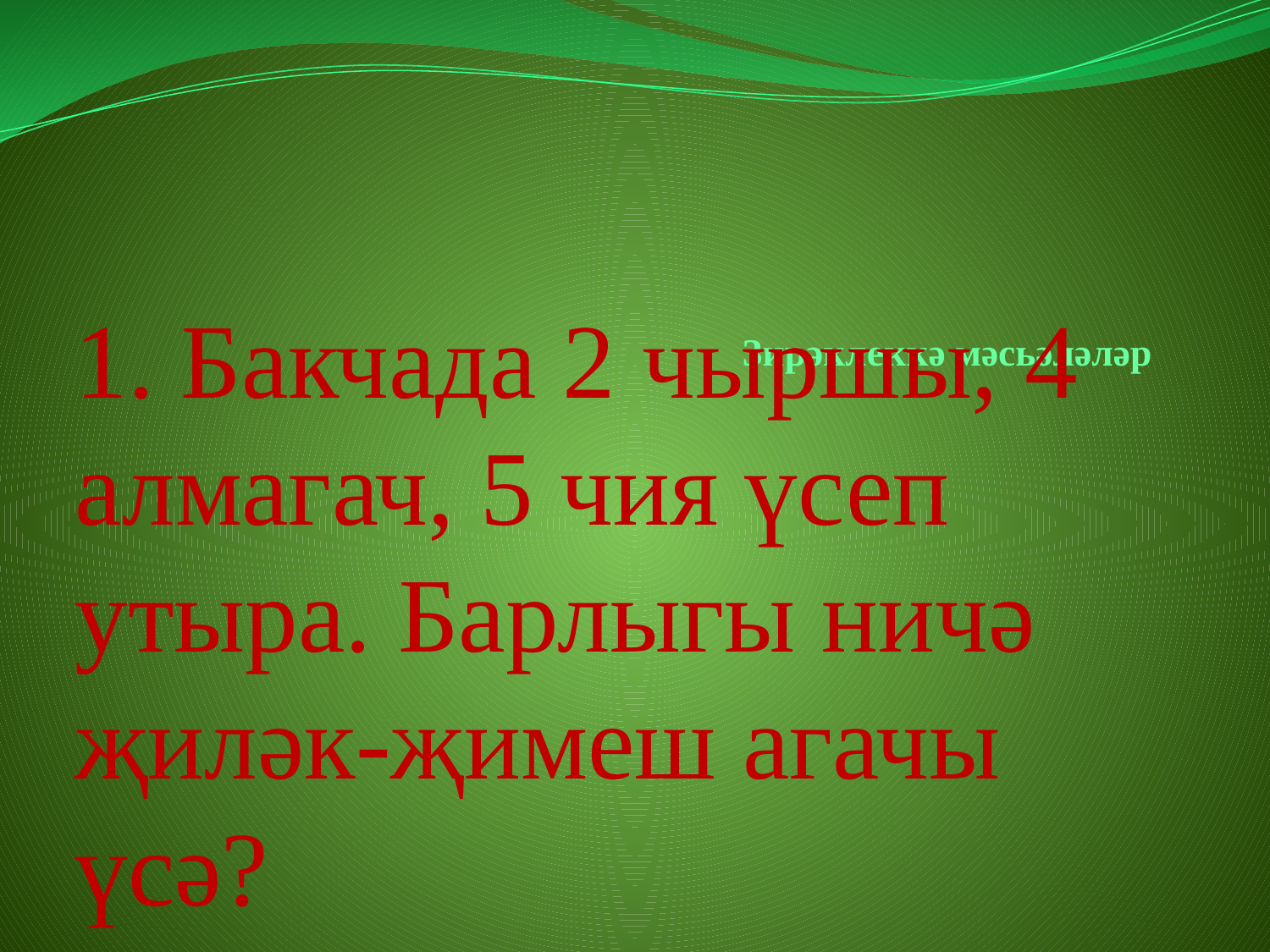

# Зирәклеккә мәсьәләләр
1. Бакчада 2 чыршы, 4 алмагач, 5 чия үсеп утыра. Барлыгы ничә җиләк-җимеш агачы үсә?